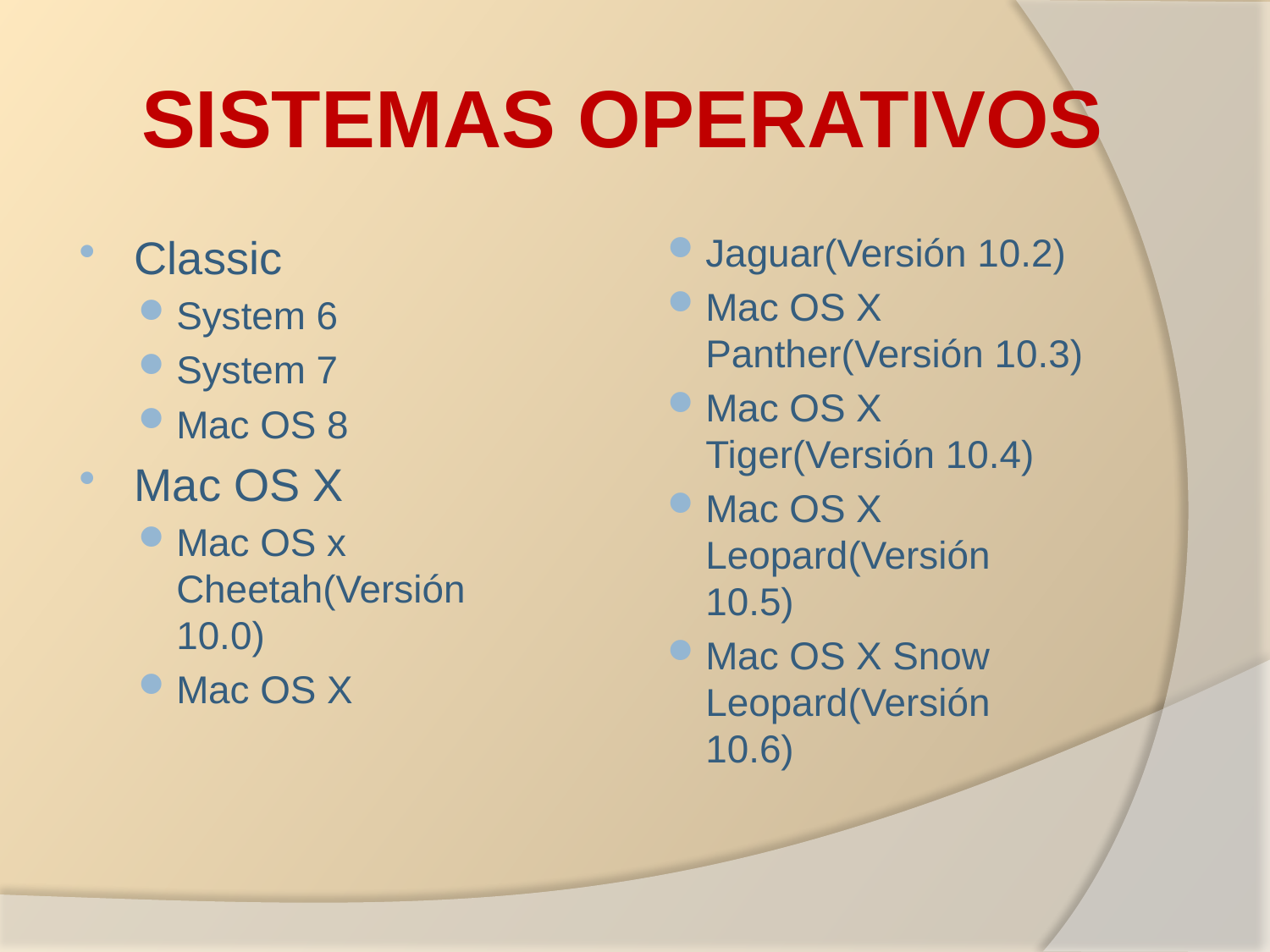

# SISTEMAS OPERATIVOS
Classic
System 6
System 7
Mac OS 8
Mac OS X
Mac OS x Cheetah(Versión 10.0)
Mac OS X
Jaguar(Versión 10.2)
Mac OS X Panther(Versión 10.3)
Mac OS X Tiger(Versión 10.4)
Mac OS X Leopard(Versión 10.5)
Mac OS X Snow Leopard(Versión 10.6)